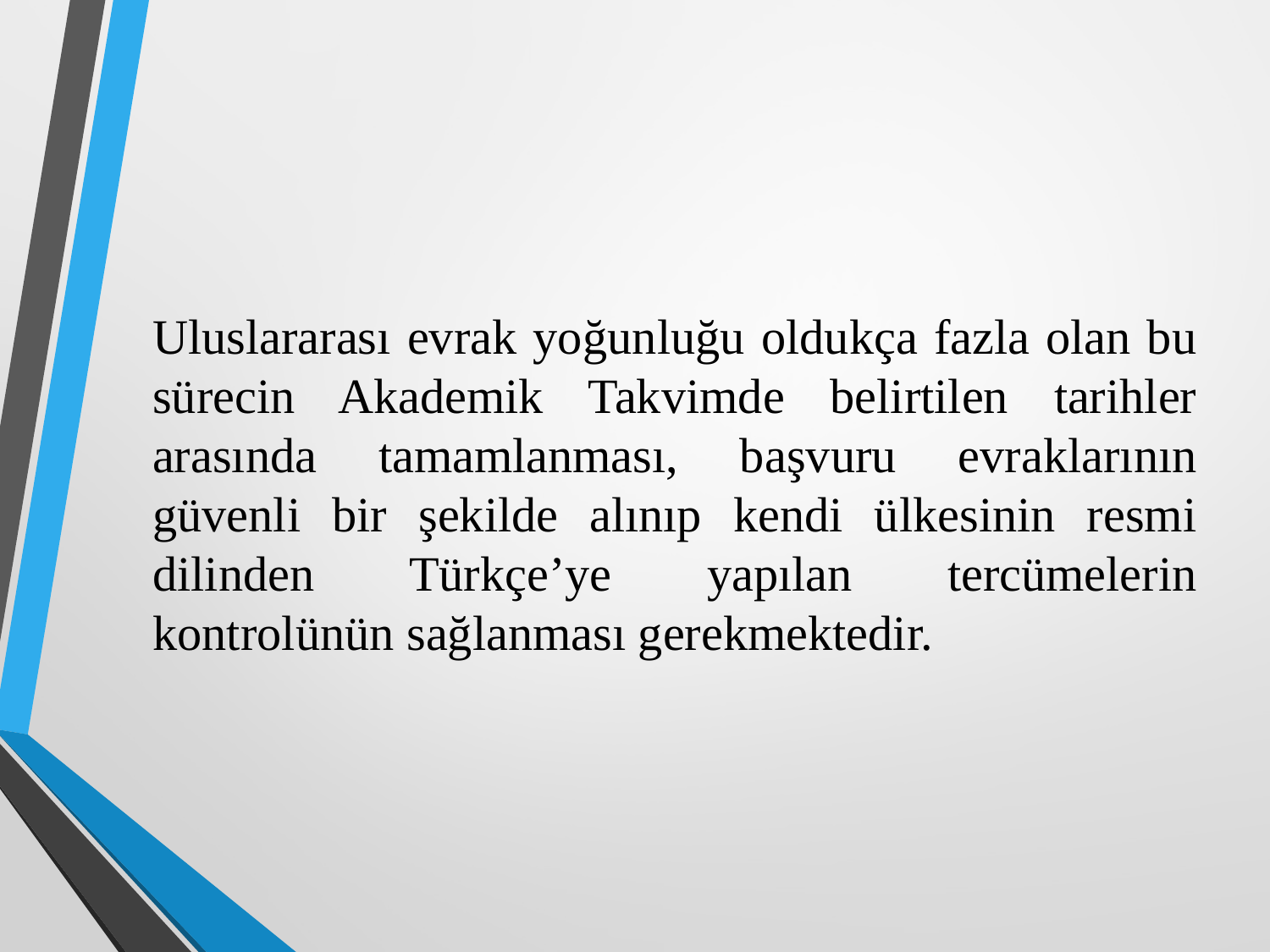

#
Uluslararası evrak yoğunluğu oldukça fazla olan bu sürecin Akademik Takvimde belirtilen tarihler arasında tamamlanması, başvuru evraklarının güvenli bir şekilde alınıp kendi ülkesinin resmi dilinden Türkçe’ye yapılan tercümelerin kontrolünün sağlanması gerekmektedir.